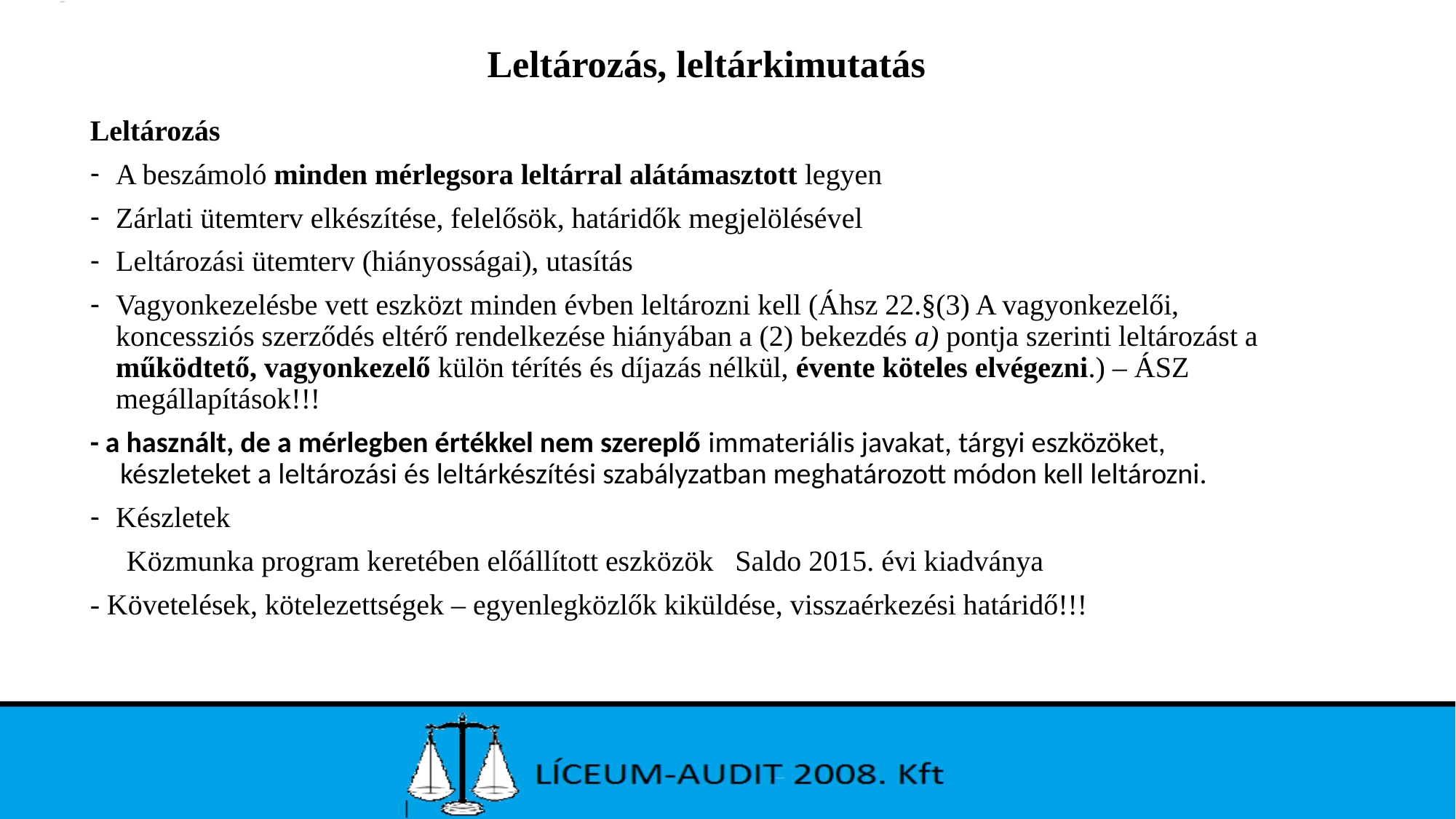

# Leltározás, leltárkimutatás
Leltározás
A beszámoló minden mérlegsora leltárral alátámasztott legyen
Zárlati ütemterv elkészítése, felelősök, határidők megjelölésével
Leltározási ütemterv (hiányosságai), utasítás
Vagyonkezelésbe vett eszközt minden évben leltározni kell (Áhsz 22.§(3) A vagyonkezelői, koncessziós szerződés eltérő rendelkezése hiányában a (2) bekezdés a) pontja szerinti leltározást a működtető, vagyonkezelő külön térítés és díjazás nélkül, évente köteles elvégezni.) – ÁSZ megállapítások!!!
- a használt, de a mérlegben értékkel nem szereplő immateriális javakat, tárgyi eszközöket,        készleteket a leltározási és leltárkészítési szabályzatban meghatározott módon kell leltározni.
Készletek
     Közmunka program keretében előállított eszközök   Saldo 2015. évi kiadványa
- Követelések, kötelezettségek – egyenlegközlők kiküldése, visszaérkezési határidő!!!